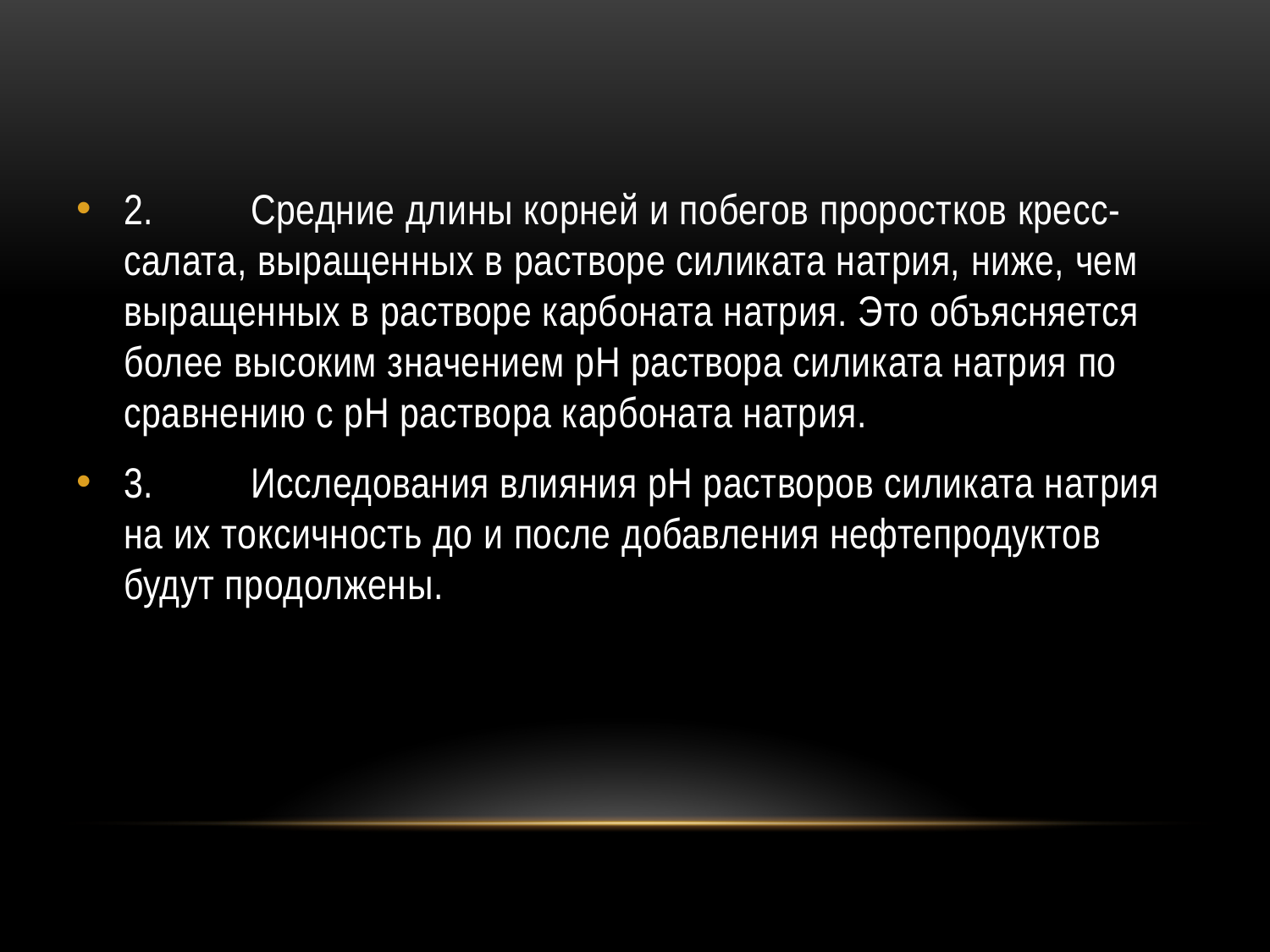

2.	Средние длины корней и побегов проростков кресс-салата, выращенных в растворе силиката натрия, ниже, чем выращенных в растворе карбоната натрия. Это объясняется более высоким значением рН раствора силиката натрия по сравнению с рН раствора карбоната натрия.
3.	Исследования влияния рН растворов силиката натрия на их токсичность до и после добавления нефтепродуктов будут продолжены.